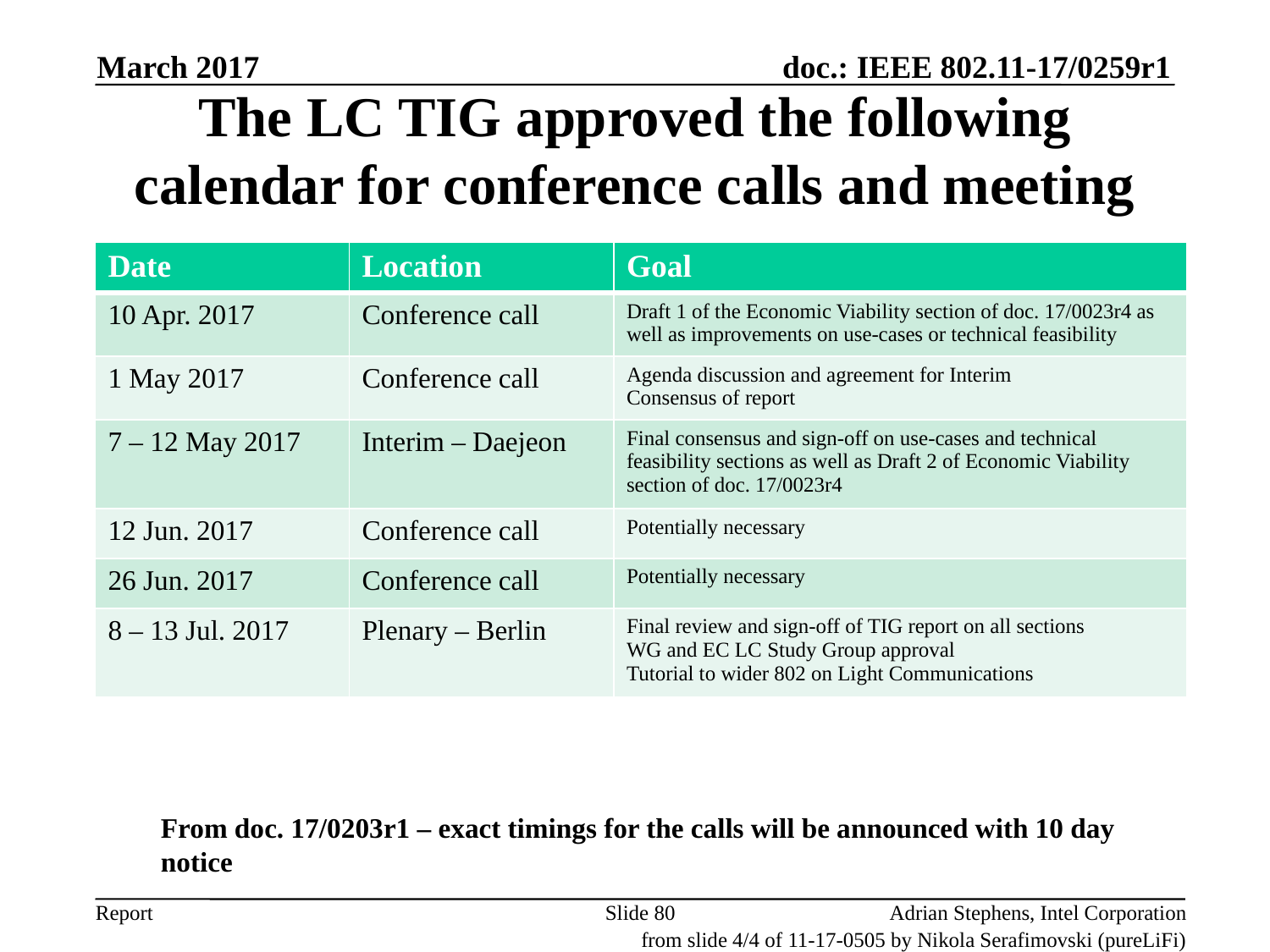

March 2017
The LC TIG approved the following calendar for conference calls and meeting
| Date | Location | Goal |
| --- | --- | --- |
| 10 Apr. 2017 | Conference call | Draft 1 of the Economic Viability section of doc. 17/0023r4 as well as improvements on use-cases or technical feasibility |
| 1 May 2017 | Conference call | Agenda discussion and agreement for Interim Consensus of report |
| 7 – 12 May 2017 | Interim – Daejeon | Final consensus and sign-off on use-cases and technical feasibility sections as well as Draft 2 of Economic Viability section of doc. 17/0023r4 |
| 12 Jun. 2017 | Conference call | Potentially necessary |
| 26 Jun. 2017 | Conference call | Potentially necessary |
| 8 – 13 Jul. 2017 | Plenary – Berlin | Final review and sign-off of TIG report on all sections WG and EC LC Study Group approval Tutorial to wider 802 on Light Communications |
From doc. 17/0203r1 – exact timings for the calls will be announced with 10 day notice
Slide 80
Adrian Stephens, Intel Corporation
from slide 4/4 of 11-17-0505 by Nikola Serafimovski (pureLiFi)